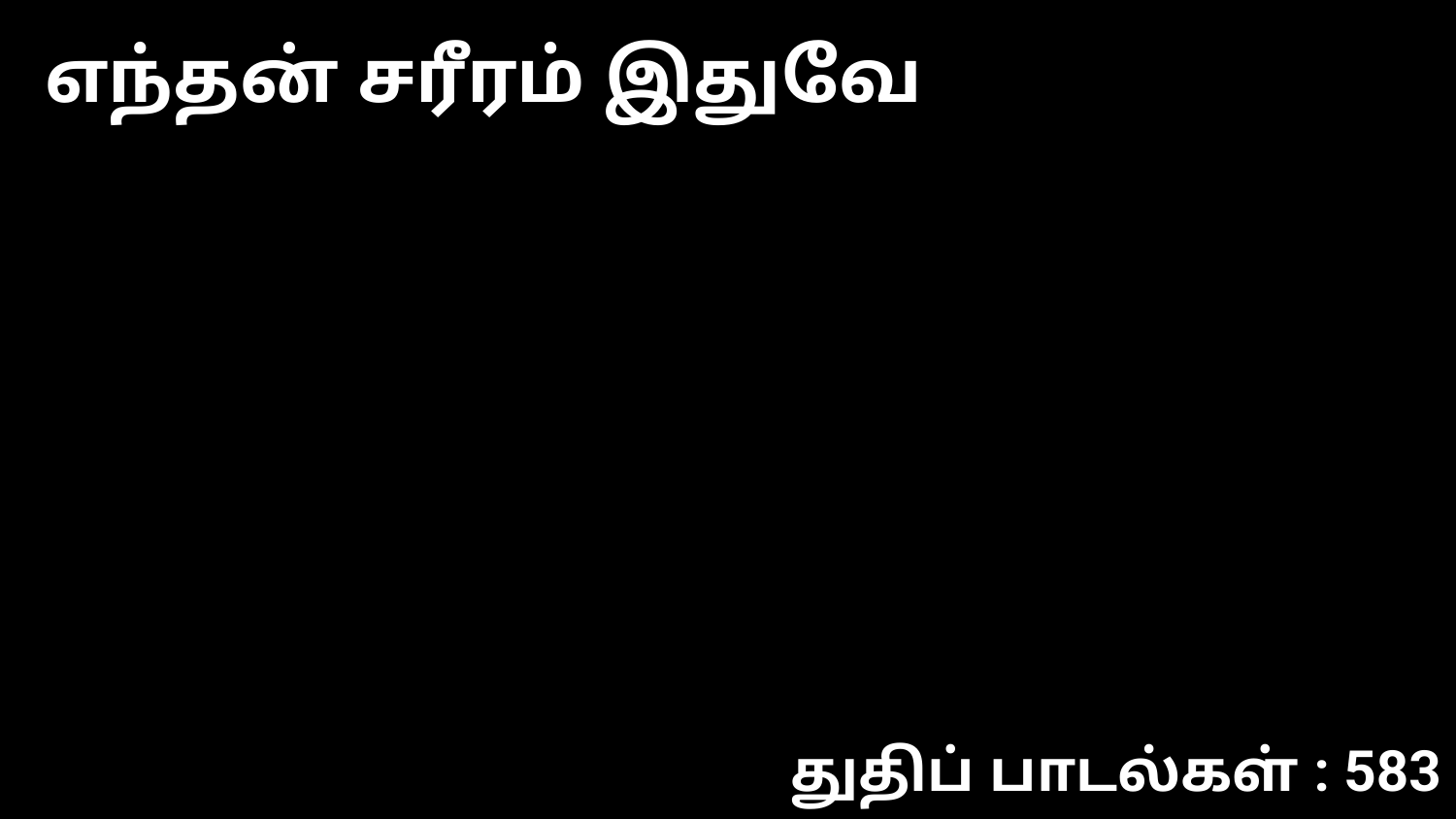

எந்தன் சரீரம் இதுவே
துதிப் பாடல்கள் : 583